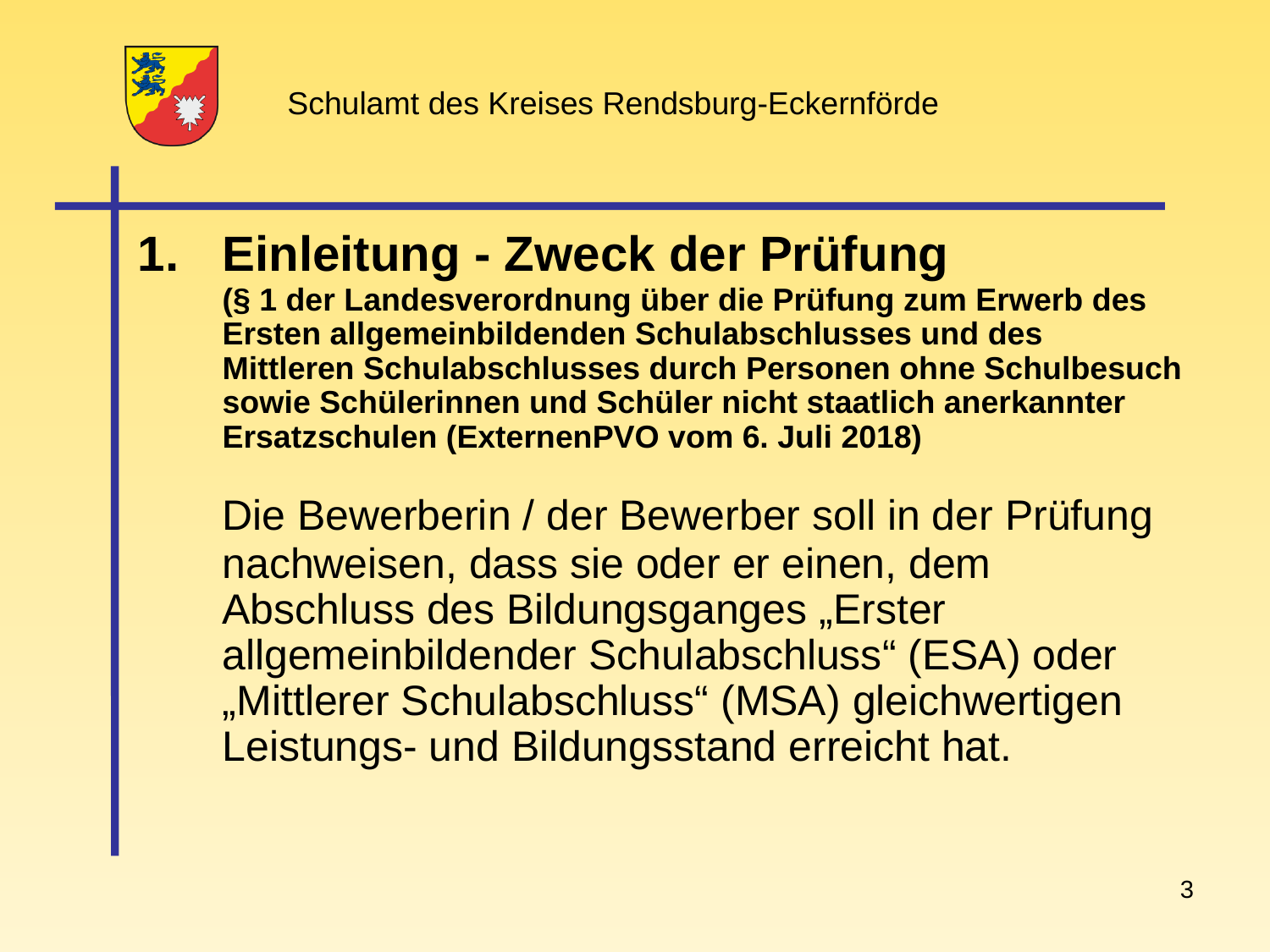

Einleitung - Zweck der Prüfung
(§ 1 der Landesverordnung über die Prüfung zum Erwerb des Ersten allgemeinbildenden Schulabschlusses und des Mittleren Schulabschlusses durch Personen ohne Schulbesuch sowie Schülerinnen und Schüler nicht staatlich anerkannter Ersatzschulen (ExternenPVO vom 6. Juli 2018)

     	Die Bewerberin / der Bewerber soll in der Prüfung nachweisen, dass sie oder er einen, dem Abschluss des Bildungsganges „Erster allgemeinbildender Schulabschluss“ (ESA) oder „Mittlerer Schulabschluss“ (MSA) gleichwertigen Leistungs- und Bildungsstand erreicht hat.
3